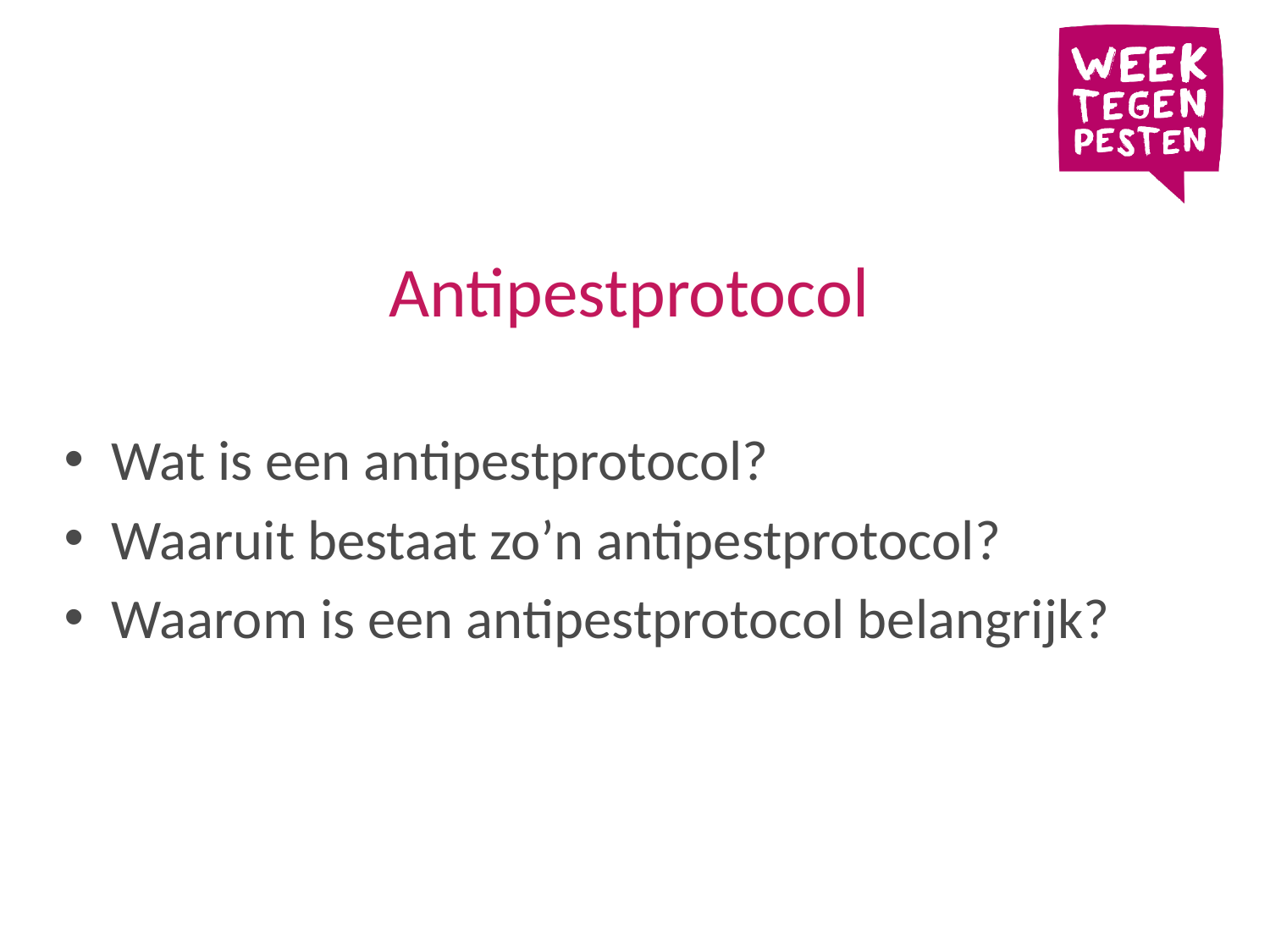

# Antipestprotocol

Wat is een antipestprotocol?
Waaruit bestaat zo’n antipestprotocol?
Waarom is een antipestprotocol belangrijk?